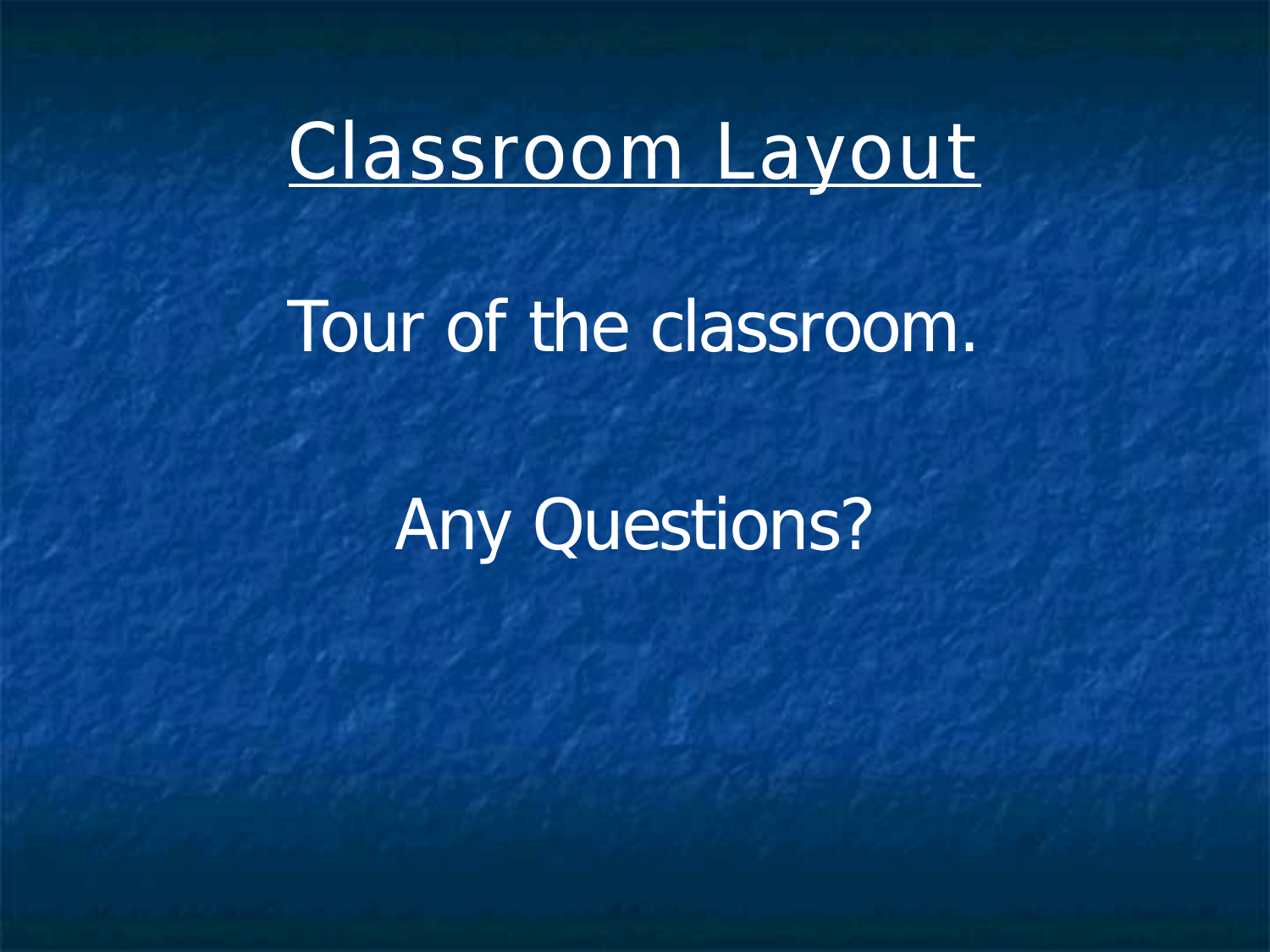

# Classroom Layout
Tour of the classroom.

Any Questions?